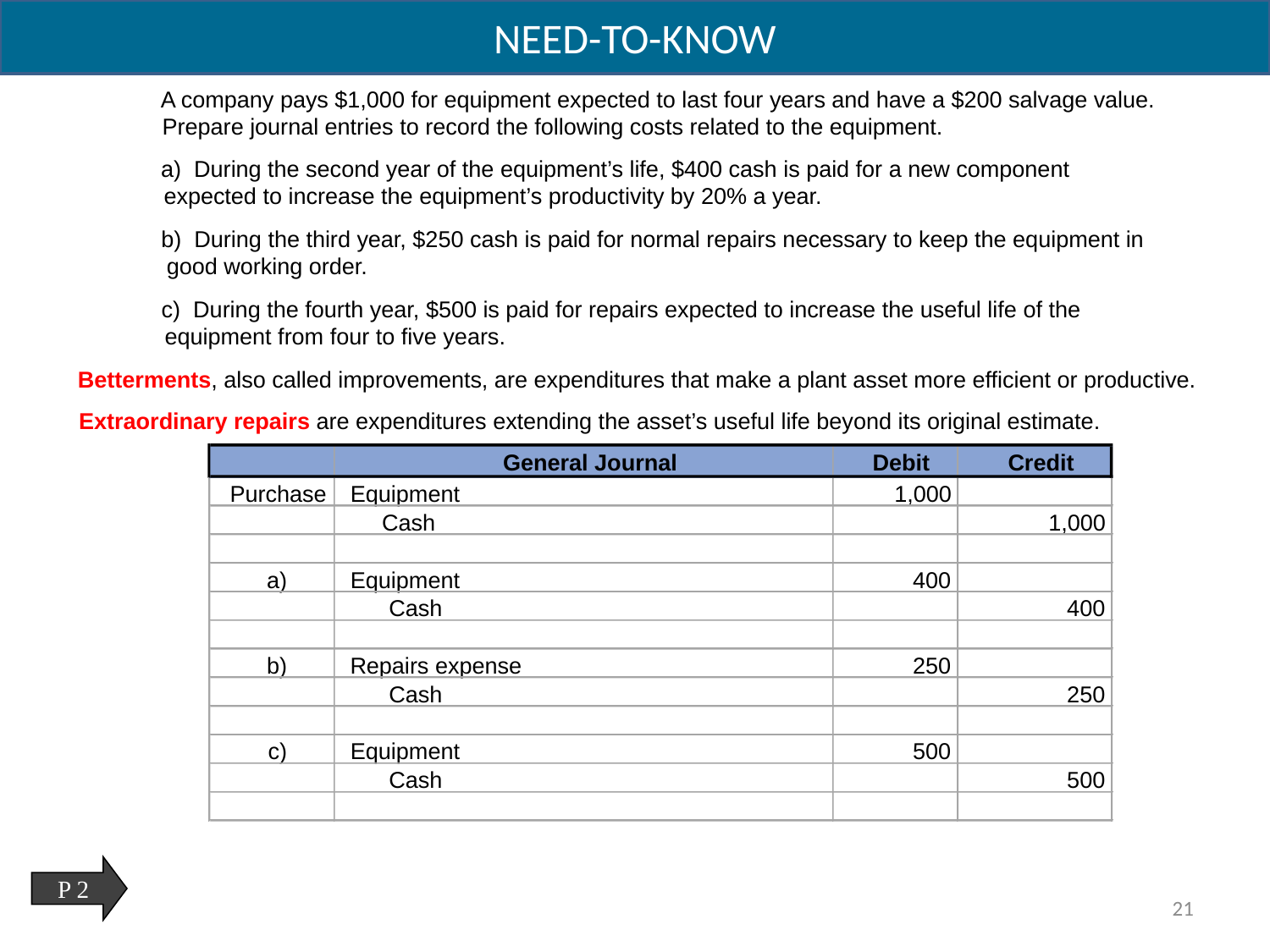

NEED-TO-KNOW
A company pays $1,000 for equipment expected to last four years and have a $200 salvage value.

Prepare journal entries to record the following costs related to the equipment.
a)  During the second year of the equipment’s life, $400 cash is paid for a new component
expected to increase the equipment’s productivity by 20% a year.

b)  During the third year, $250 cash is paid for normal repairs necessary to keep the equipment in
good working order.

c)  During the fourth year, $500 is paid for repairs expected to increase the useful life of the
equipment from four to five years.
Betterments, also called improvements, are expenditures that make a plant asset more efficient or productive.
Extraordinary repairs are expenditures extending the asset’s useful life beyond its original estimate.

General Journal
Debit
Credit

Purchase
Equipment
1,000

Cash
1,000

a)
Equipment
400

Cash
400

b)
Repairs expense
250

Cash
250

c)
Equipment
500

Cash
500

P 2
21